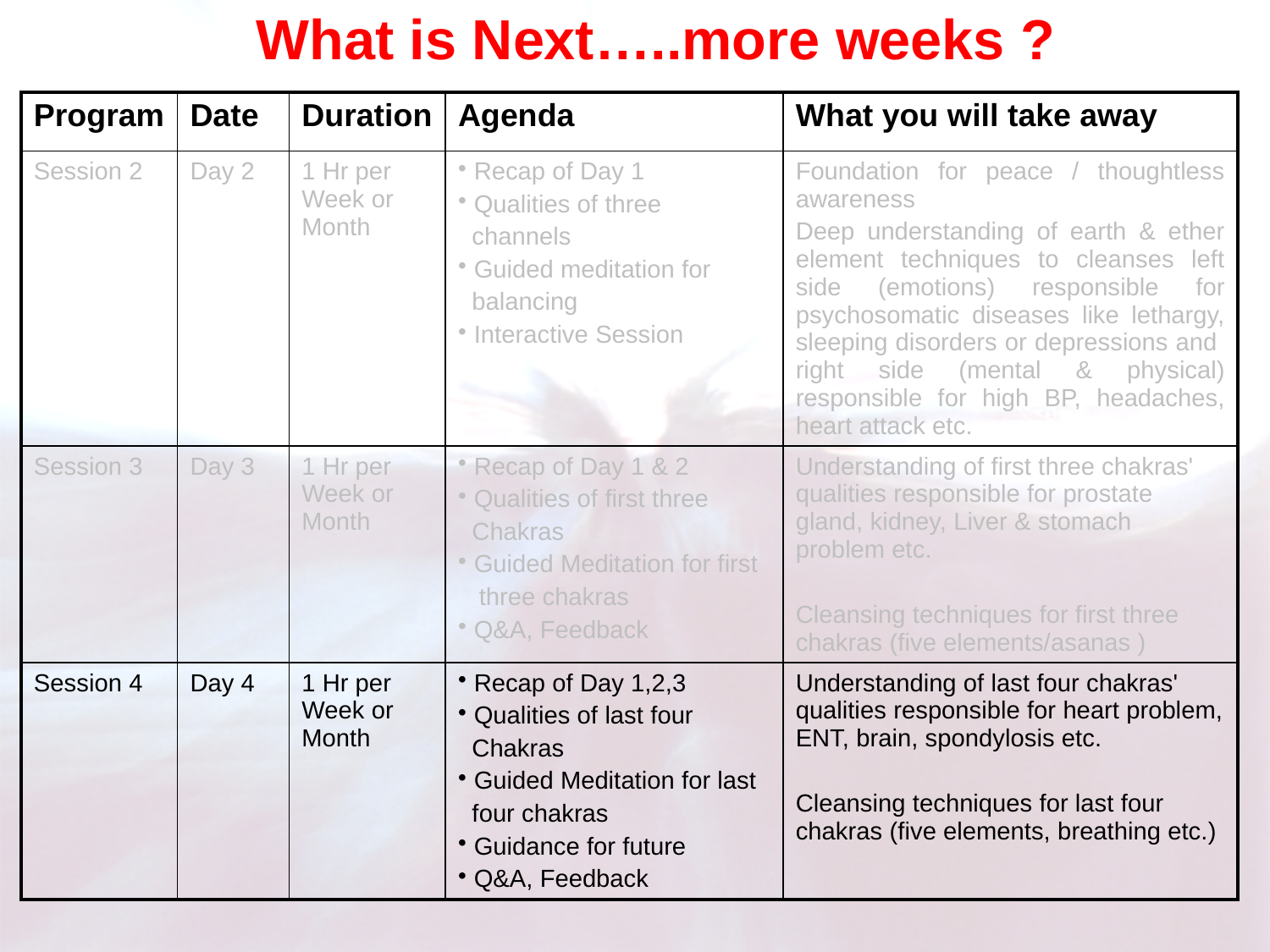

What is Next…..more weeks ?
| Program | Date | Duration | Agenda | What you will take away |
| --- | --- | --- | --- | --- |
| Session 2 | Day 2 | 1 Hr per Week or Month | Recap of Day 1 Qualities of three channels Guided meditation for balancing Interactive Session | Foundation for peace / thoughtless awareness Deep understanding of earth & ether element techniques to cleanses left side (emotions) responsible for psychosomatic diseases like lethargy, sleeping disorders or depressions and right side (mental & physical) responsible for high BP, headaches, heart attack etc. |
| Session 3 | Day 3 | 1 Hr per Week or Month | Recap of Day 1 & 2 Qualities of first three Chakras Guided Meditation for first three chakras Q&A, Feedback | Understanding of first three chakras' qualities responsible for prostate gland, kidney, Liver & stomach problem etc. Cleansing techniques for first three chakras (five elements/asanas ) |
| Session 4 | Day 4 | 1 Hr per Week or Month | Recap of Day 1,2,3 Qualities of last four Chakras Guided Meditation for last four chakras Guidance for future Q&A, Feedback | Understanding of last four chakras' qualities responsible for heart problem, ENT, brain, spondylosis etc. Cleansing techniques for last four chakras (five elements, breathing etc.) |